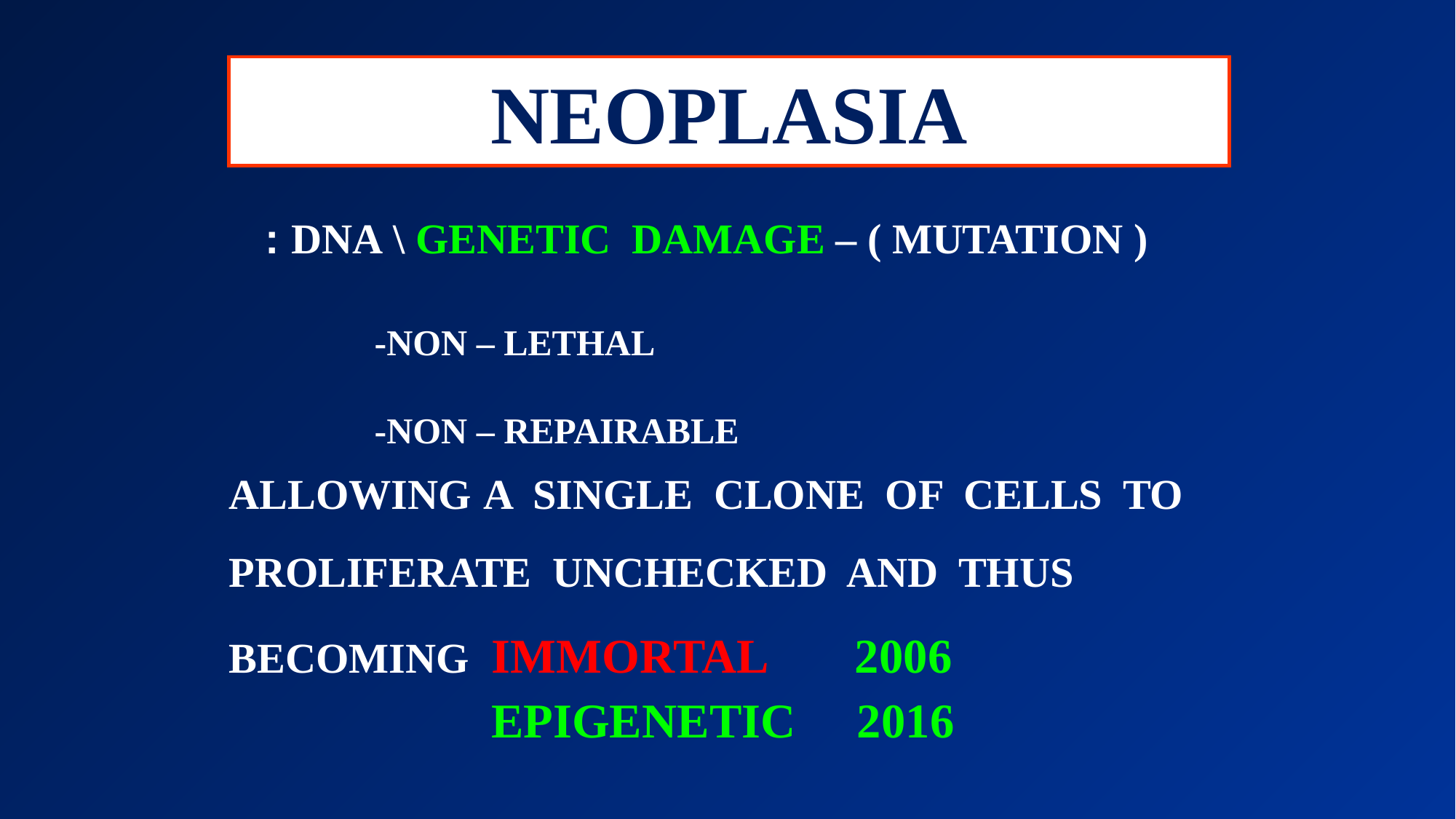

NEOPLASIA
DNA \ GENETIC  DAMAGE – ( MUTATION ) :
	-NON – LETHAL
	-NON – REPAIRABLE
ALLOWING A  SINGLE  CLONE  OF  CELLS  TO PROLIFERATE  UNCHECKED  AND  THUS  BECOMING  IMMORTAL       2006

EPIGENETIC     2016